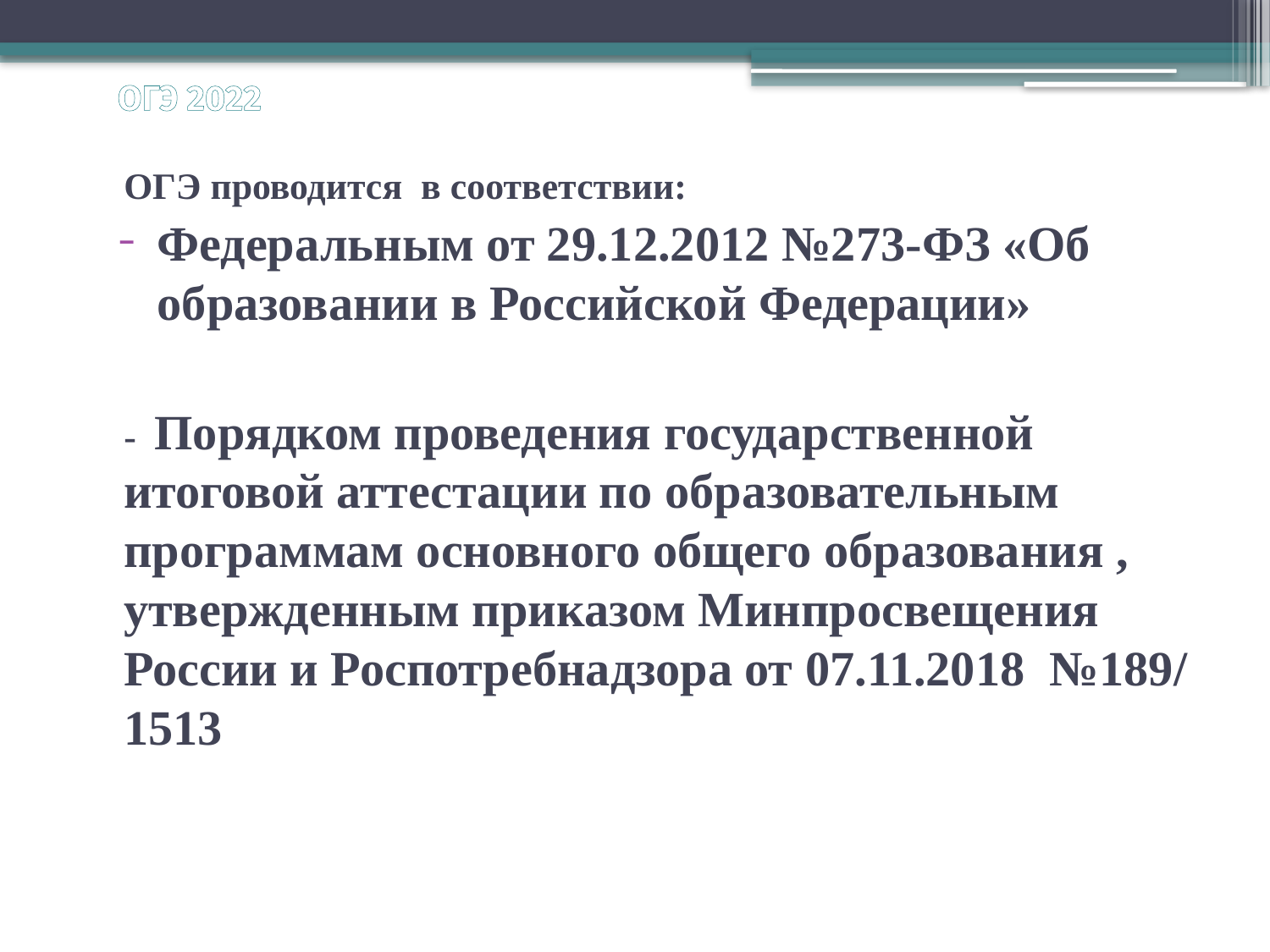

# ОГЭ 2022
ОГЭ проводится  в соответствии:
Федеральным от 29.12.2012 №273-ФЗ «Об образовании в Российской Федерации»

-  Порядком проведения государственной итоговой аттестации по образовательным программам основного общего образования , утвержденным приказом Минпросвещения  России и Роспотребнадзора от 07.11.2018  №189/ 1513